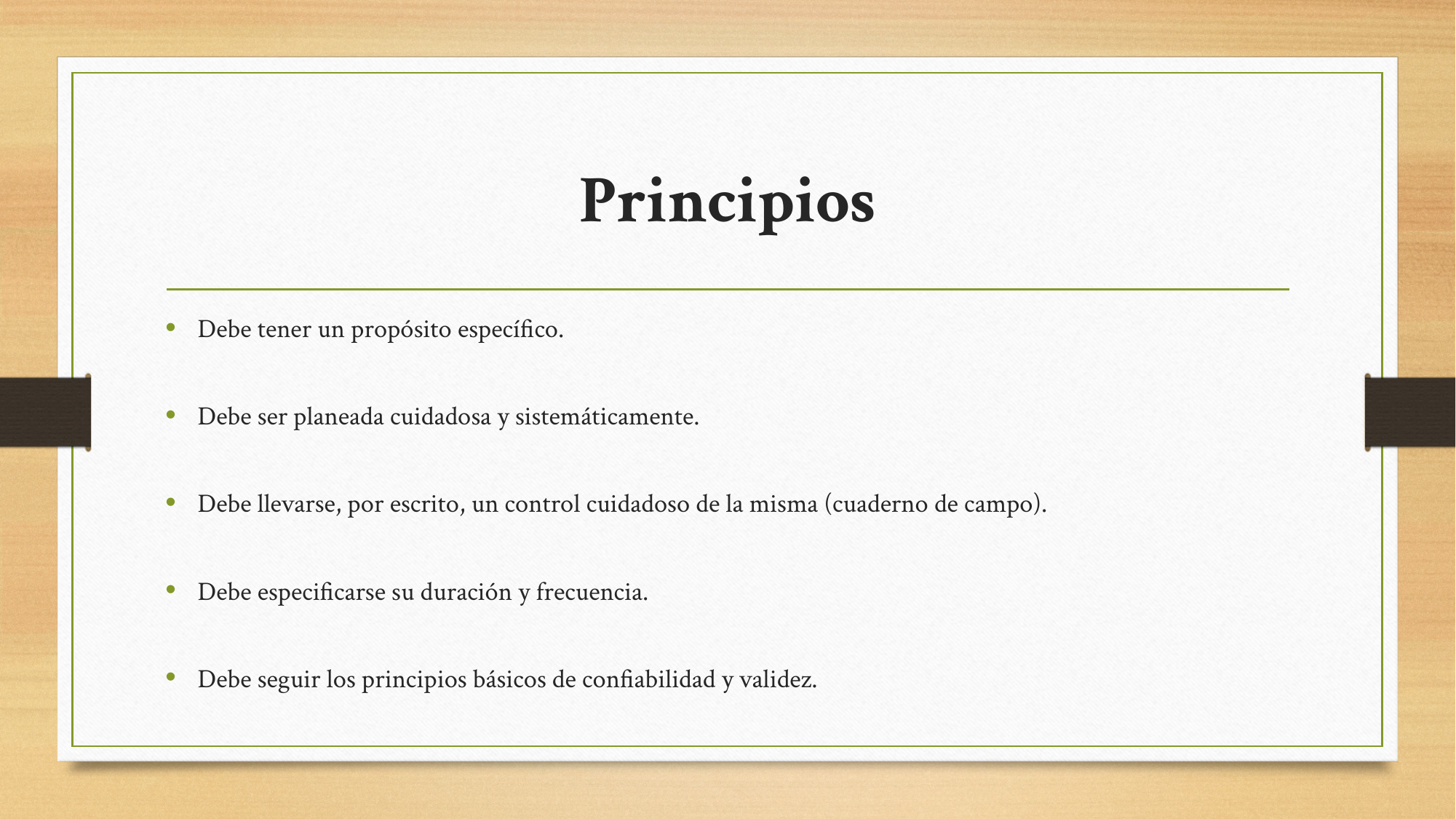

# Principios
Debe tener un propósito específico.

Debe ser planeada cuidadosa y sistemáticamente.

Debe llevarse, por escrito, un control cuidadoso de la misma (cuaderno de campo).

Debe especificarse su duración y frecuencia.

Debe seguir los principios básicos de confiabilidad y validez.